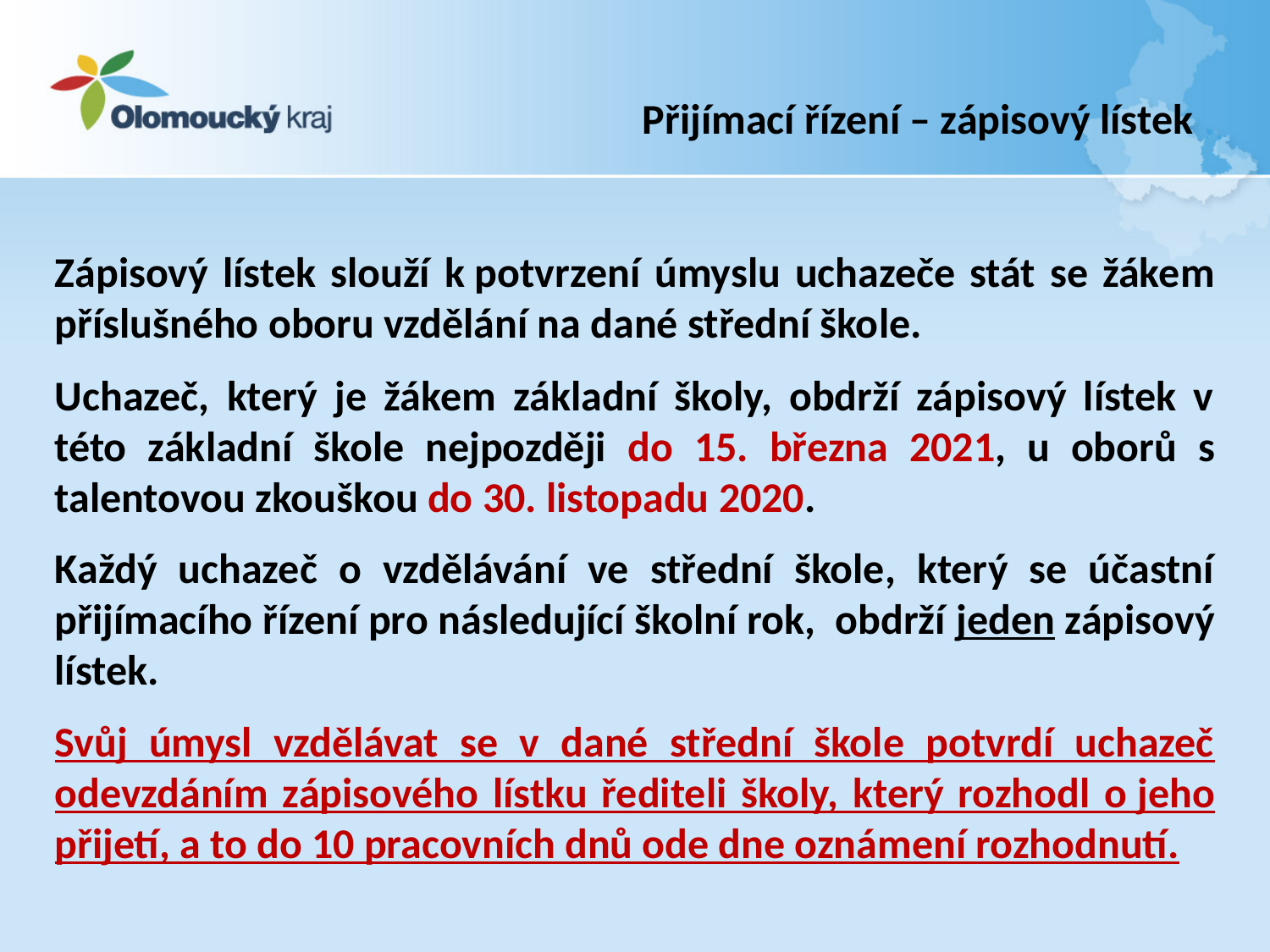

# Přijímací řízení – zápisový lístek

Zápisový lístek slouží k potvrzení úmyslu uchazeče stát se žákem příslušného oboru vzdělání na dané střední škole.
Uchazeč, který je žákem základní školy, obdrží zápisový lístek v této základní škole nejpozději do 15. března 2021, u oborů s talentovou zkouškou do 30. listopadu 2020.
Každý uchazeč o vzdělávání ve střední škole, který se účastní přijímacího řízení pro následující školní rok,  obdrží jeden zápisový lístek.
Svůj úmysl vzdělávat se v dané střední škole potvrdí uchazeč odevzdáním zápisového lístku řediteli školy, který rozhodl o jeho přijetí, a to do 10 pracovních dnů ode dne oznámení rozhodnutí.